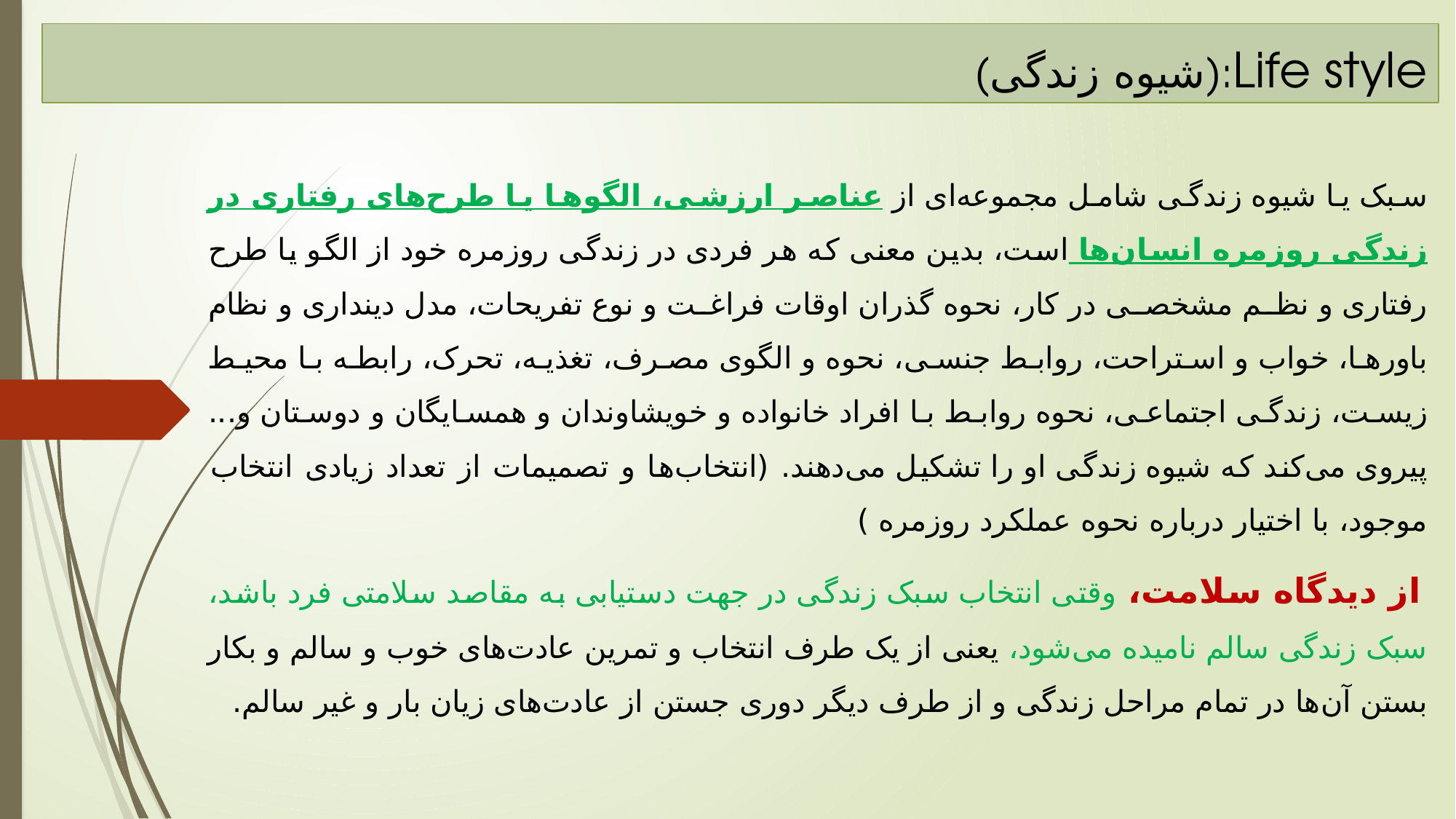

# (شیوه زندگی):Life style
سبک یا شیوه زندگی شامل مجموعه‌ای از عناصر ارزشی، الگوها یا طرح‌های رفتاری در زندگی روزمره انسان‌ها است، بدین معنی که هر فردی در زندگی روزمره خود از الگو یا طرح رفتاری و نظم مشخصی در کار، نحوه گذران اوقات فراغت و نوع تفریحات، مدل دینداری و نظام باورها، خواب و استراحت، روابط جنسی، نحوه و الگوی مصرف، تغذیه، تحرک، رابطه با محیط زیست، زندگی اجتماعی، نحوه روابط با افراد خانواده و خویشاوندان و همسایگان و دوستان و... پیروی می‌کند که شیوه زندگی او را تشکیل می‌دهند. (انتخاب‌ها و تصمیمات از تعداد زیادی انتخاب موجود، با اختیار درباره نحوه عملکرد روزمره )
 از دیدگاه سلامت، وقتی انتخاب سبک زندگی در جهت دستیابی به مقاصد سلامتی فرد باشد، سبک زندگی سالم نامیده می‌شود، یعنی از یک طرف انتخاب و تمرین عادت‌های خوب و سالم و بکار بستن آن‌ها در تمام مراحل زندگی و از طرف دیگر دوری جستن از عادت‌های زیان بار و غیر سالم.